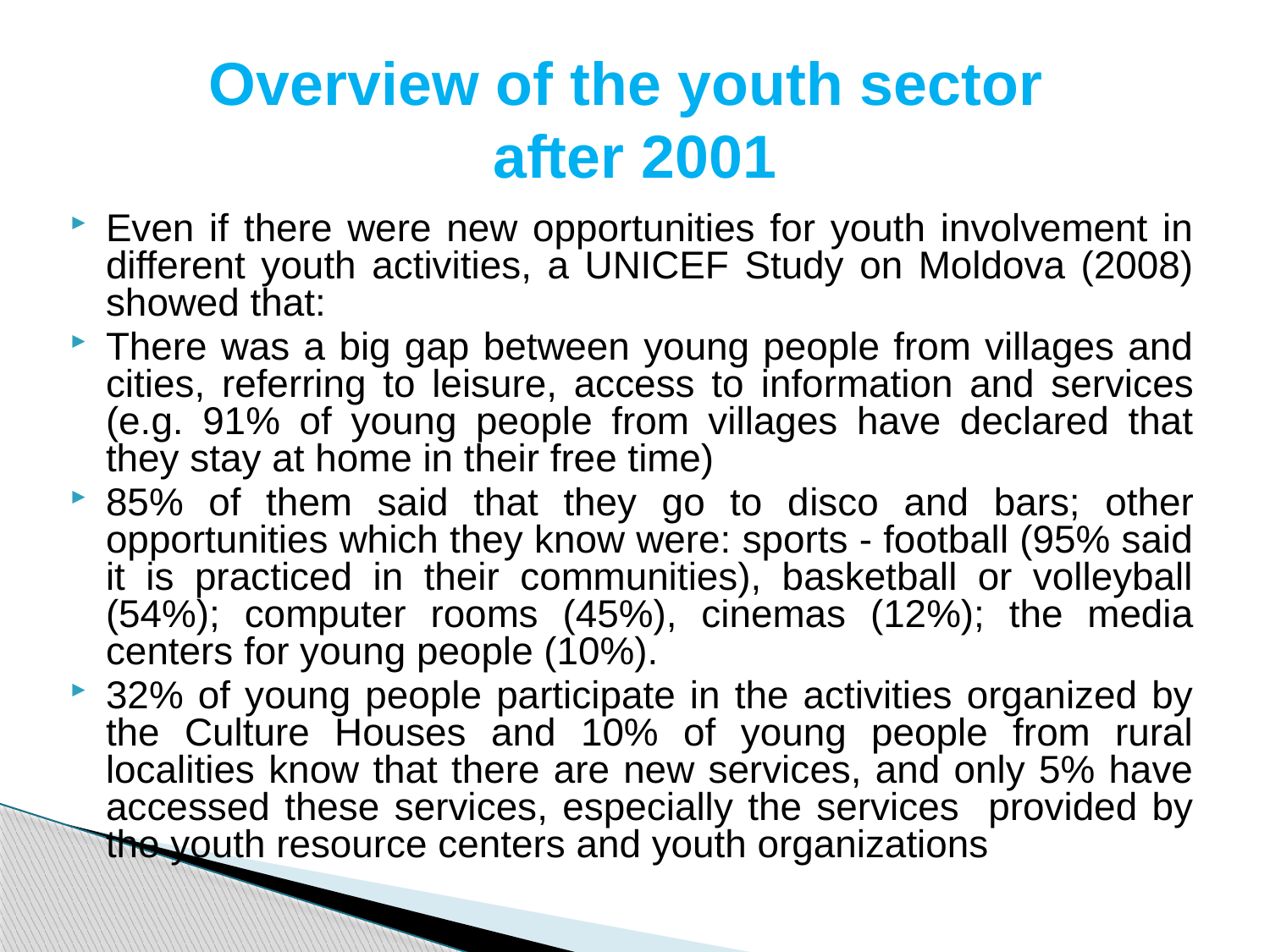

# Overview of the youth sector after 2001
Even if there were new opportunities for youth involvement in different youth activities, a UNICEF Study on Moldova (2008) showed that:
There was a big gap between young people from villages and cities, referring to leisure, access to information and services (e.g. 91% of young people from villages have declared that they stay at home in their free time)
85% of them said that they go to disco and bars; other opportunities which they know were: sports - football (95% said it is practiced in their communities), basketball or volleyball (54%); computer rooms (45%), cinemas (12%); the media centers for young people (10%).
32% of young people participate in the activities organized by the Culture Houses and 10% of young people from rural localities know that there are new services, and only 5% have accessed these services, especially the services  provided by the youth resource centers and youth organizations